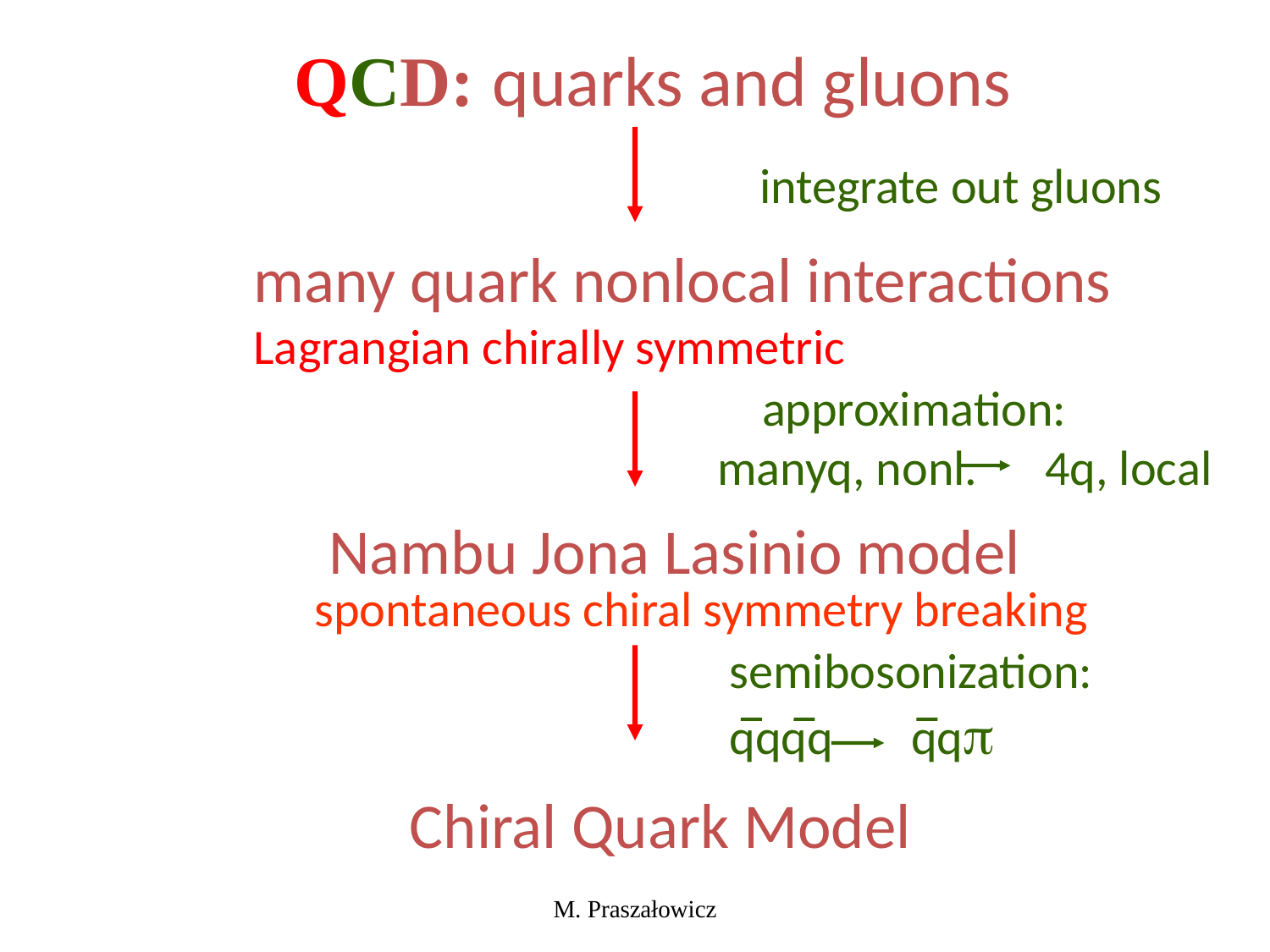

QCD: quarks and gluons

integrate out gluons
many quark nonlocal interactions
Lagrangian chirally symmetric
    approximation:
manyq, nonl.      4q, local

Nambu Jona Lasinio model
spontaneous chiral symmetry breaking
semibosonization:
qqqq       qqπ

Chiral Quark Model
M. Praszałowicz